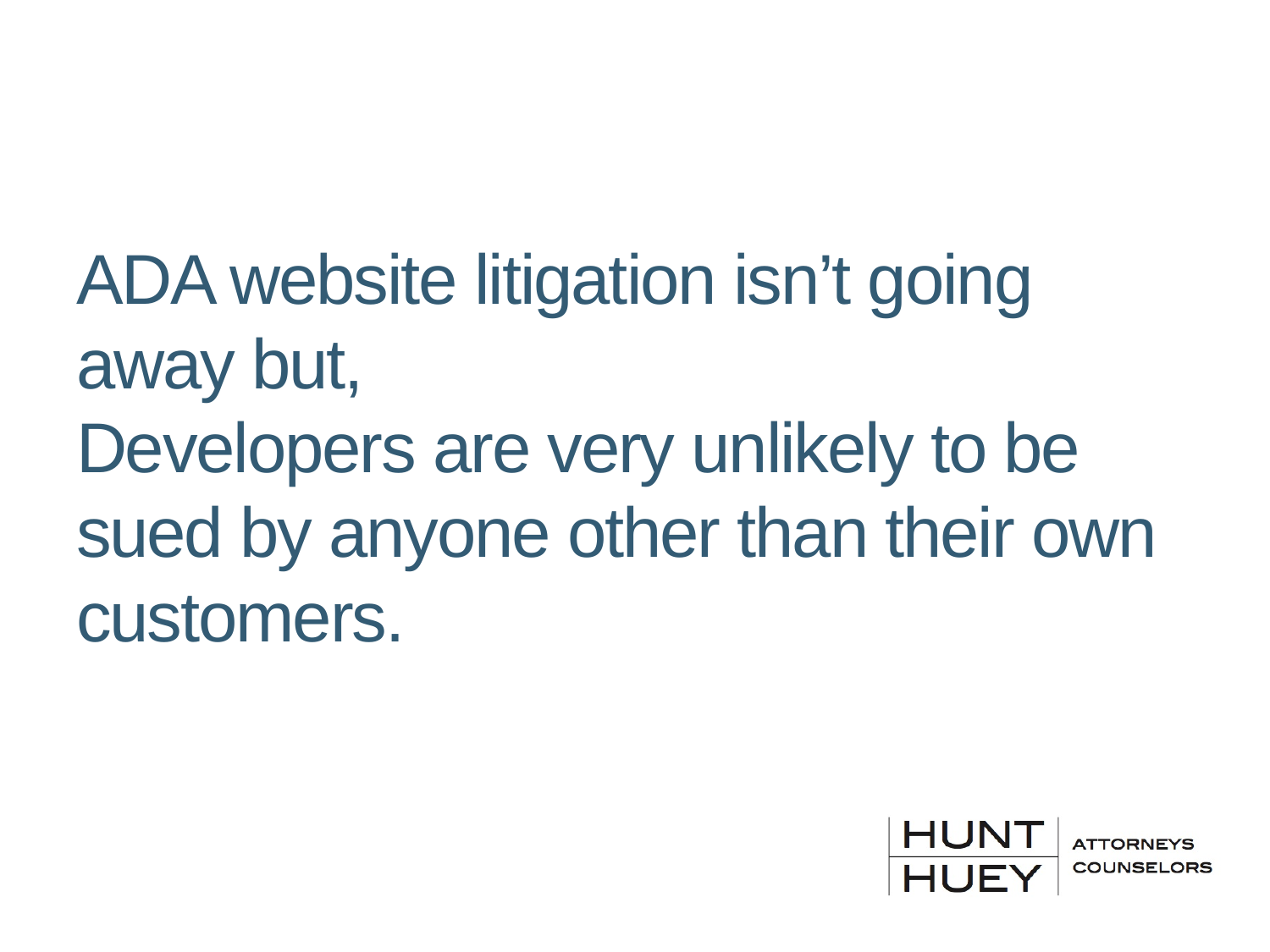

# ADA website litigation isn’t going away but, Developers are very unlikely to be sued by anyone other than their own customers.